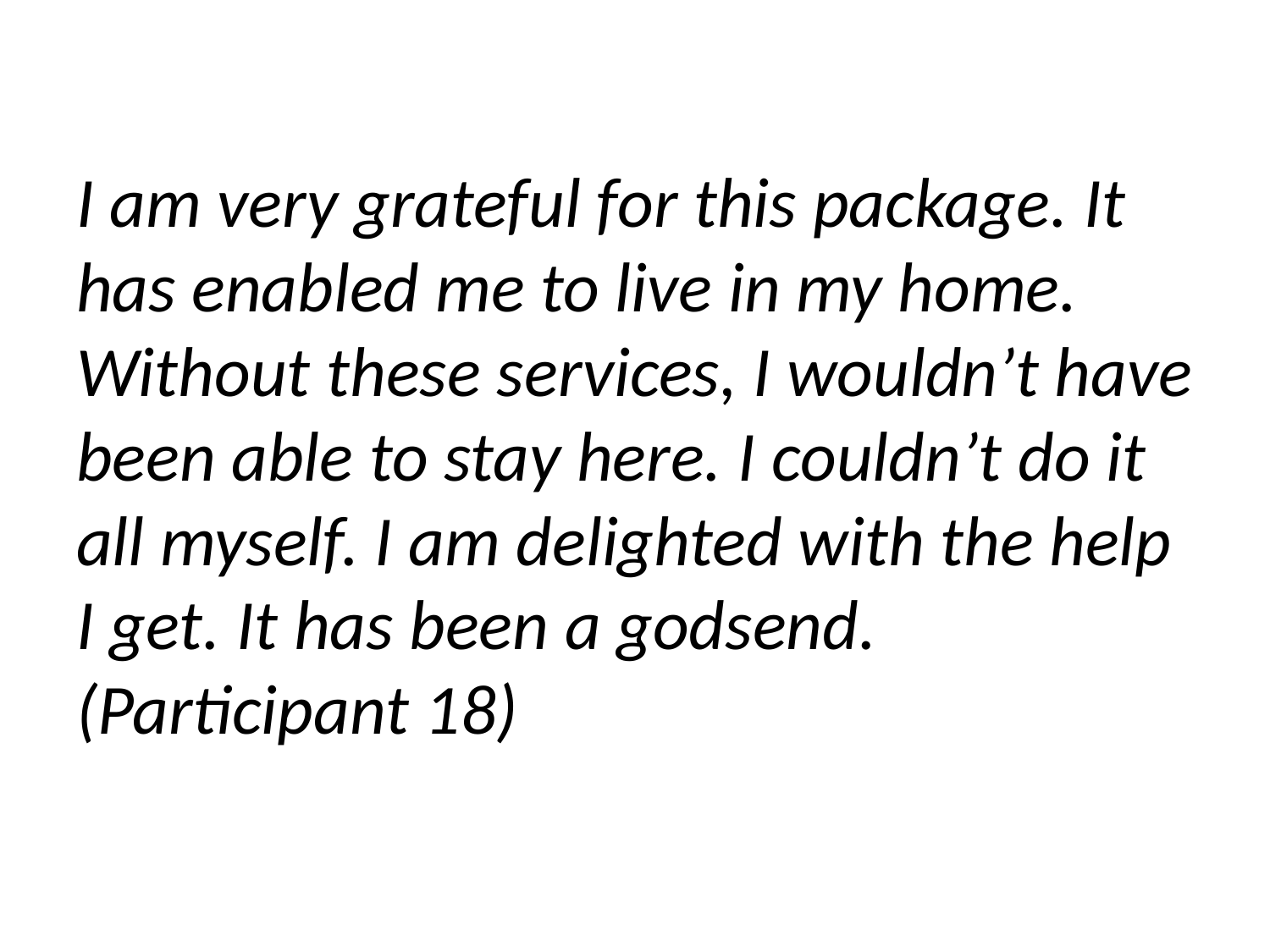

I am very grateful for this package. It has enabled me to live in my home. Without these services, I wouldn’t have been able to stay here. I couldn’t do it all myself. I am delighted with the help I get. It has been a godsend. (Participant 18)